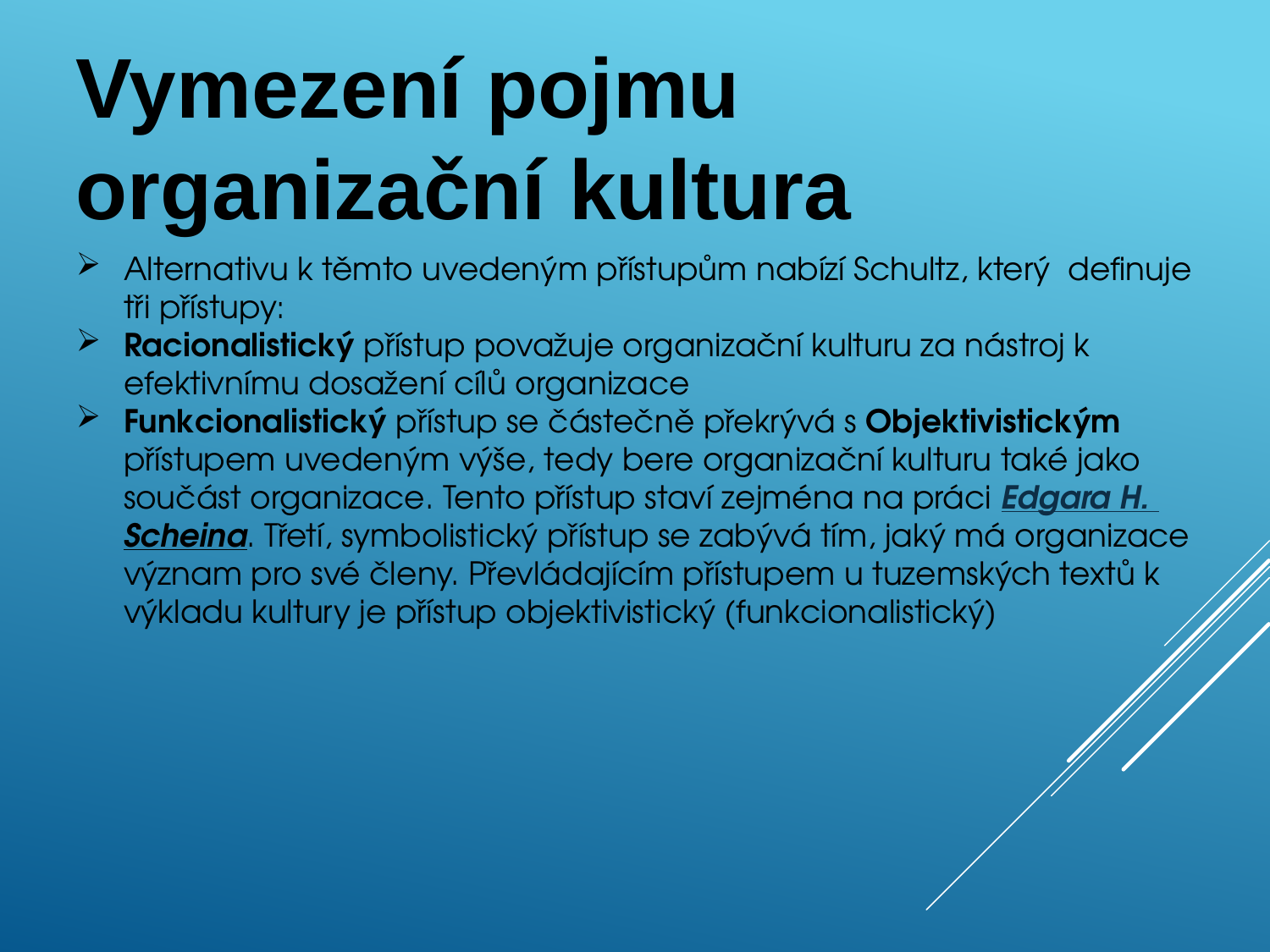

Vymezení pojmu organizační kultura
Alternativu k těmto uvedeným přístupům nabízí Schultz, který  definuje tři přístupy:
Racionalistický přístup považuje organizační kulturu za nástroj k efektivnímu dosažení cílů organizace
Funkcionalistický přístup se částečně překrývá s Objektivistickým přístupem uvedeným výše, tedy bere organizační kulturu také jako součást organizace. Tento přístup staví zejména na práci Edgara H. Scheina. Třetí, symbolistický přístup se zabývá tím, jaký má organizace význam pro své členy. Převládajícím přístupem u tuzemských textů k výkladu kultury je přístup objektivistický (funkcionalistický)